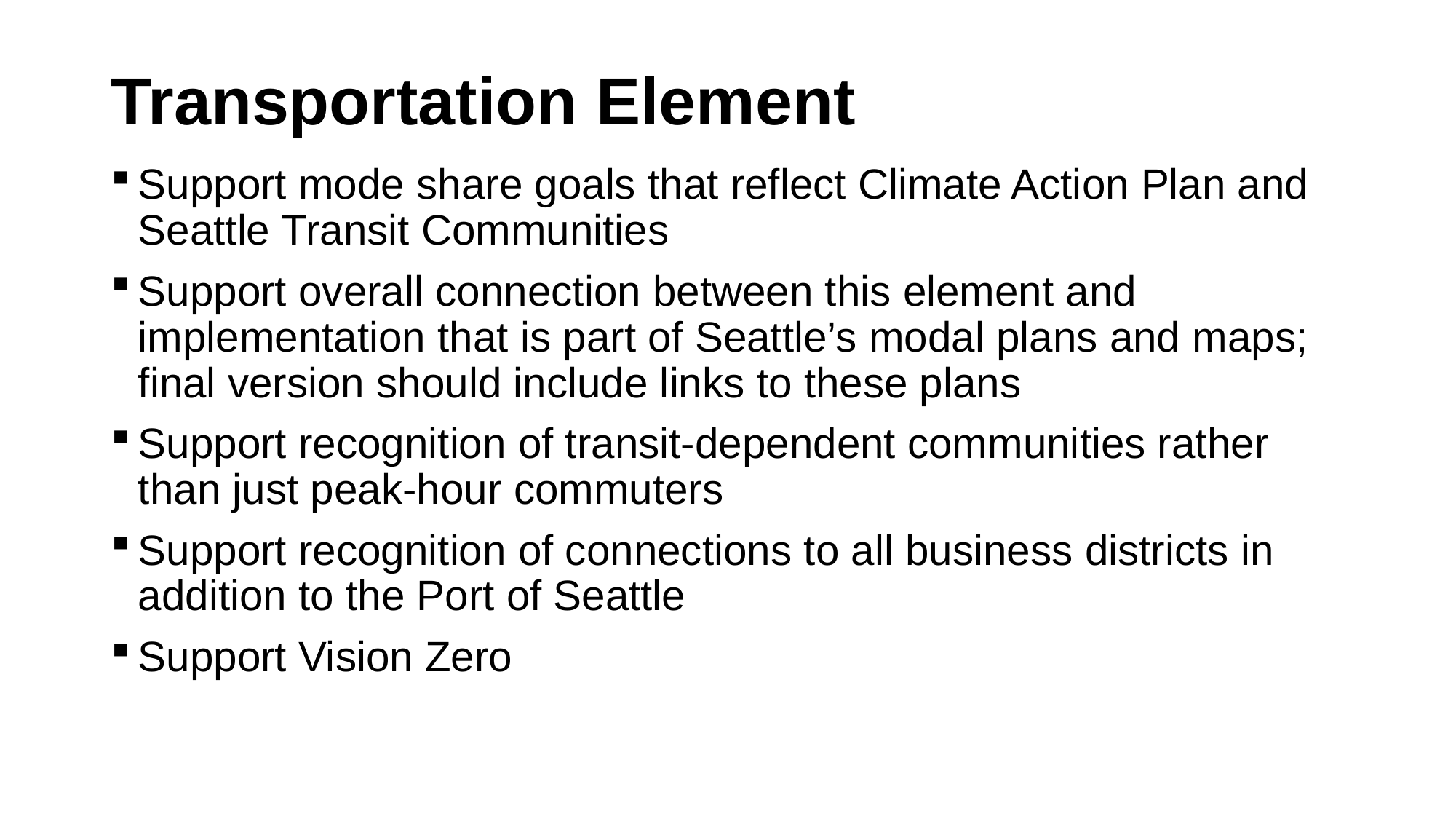

# Transportation Element
Support mode share goals that reflect Climate Action Plan and Seattle Transit Communities
Support overall connection between this element and implementation that is part of Seattle’s modal plans and maps; final version should include links to these plans
Support recognition of transit-dependent communities rather than just peak-hour commuters
Support recognition of connections to all business districts in addition to the Port of Seattle
Support Vision Zero